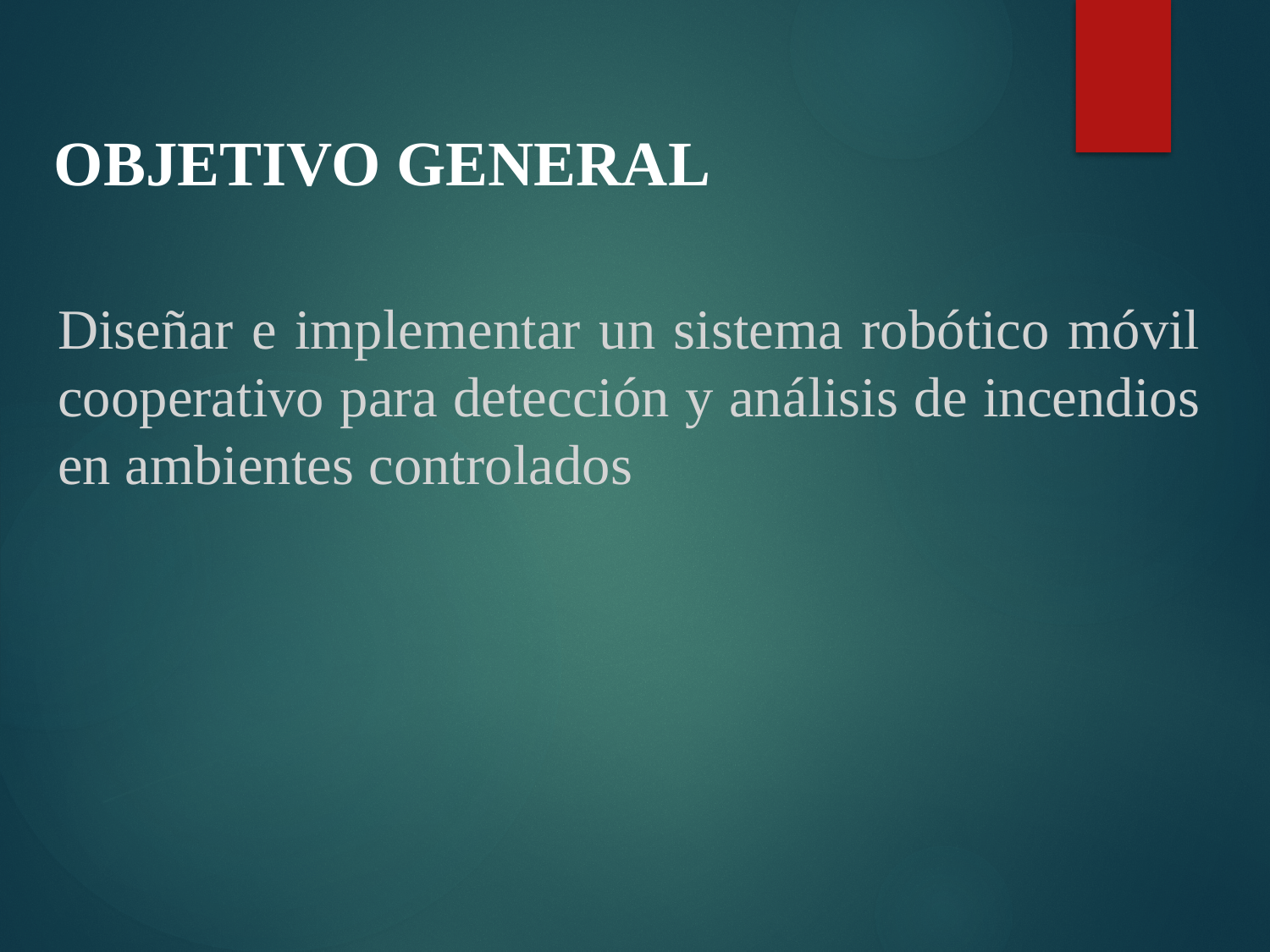

# OBJETIVO GENERAL
Diseñar e implementar un sistema robótico móvil cooperativo para detección y análisis de incendios en ambientes controlados